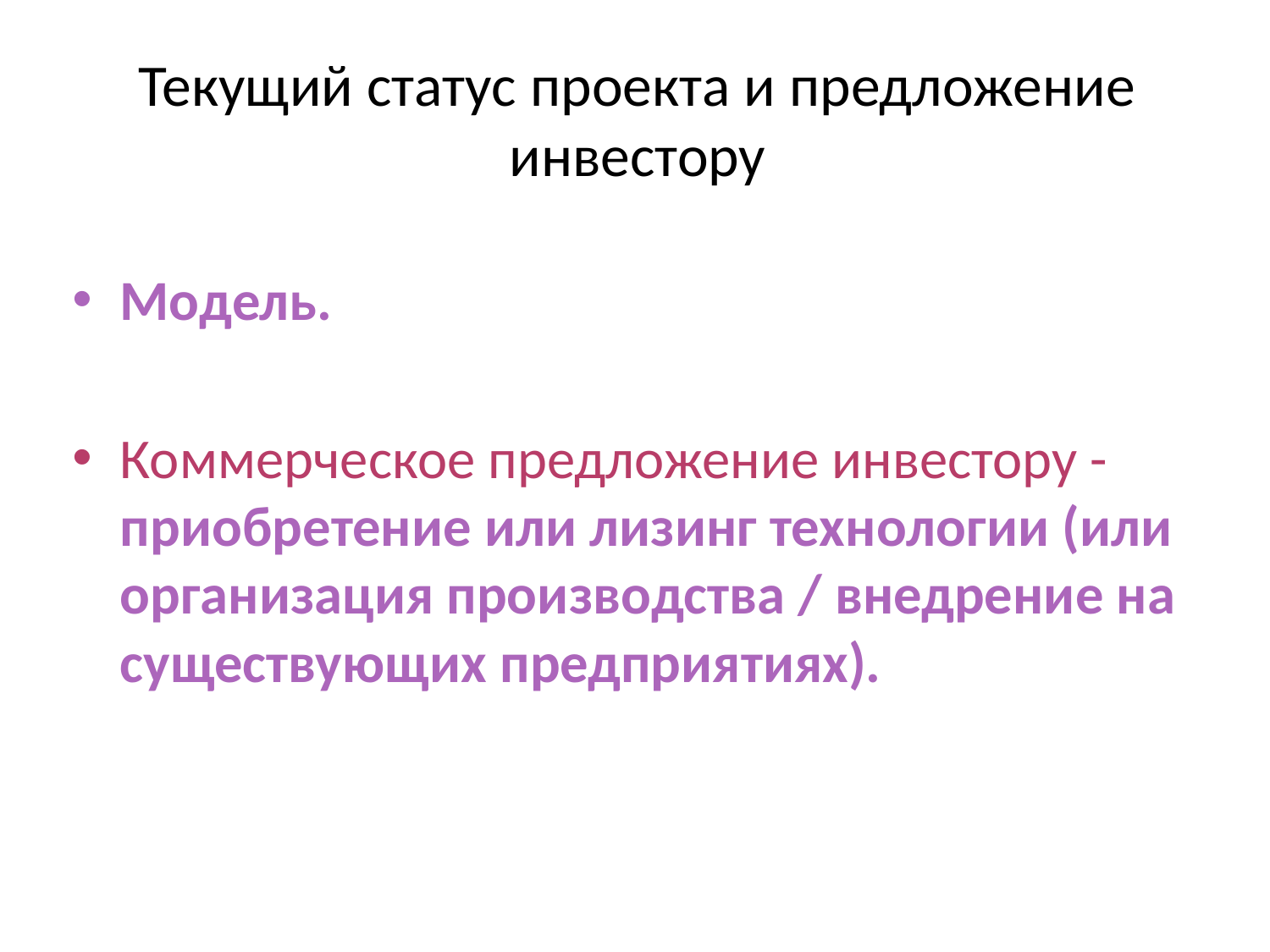

# Текущий статус проекта и предложение инвестору
Модель.

Коммерческое предложение инвестору -приобретение или лизинг технологии (или организация производства / внедрение на существующих предприятиях).